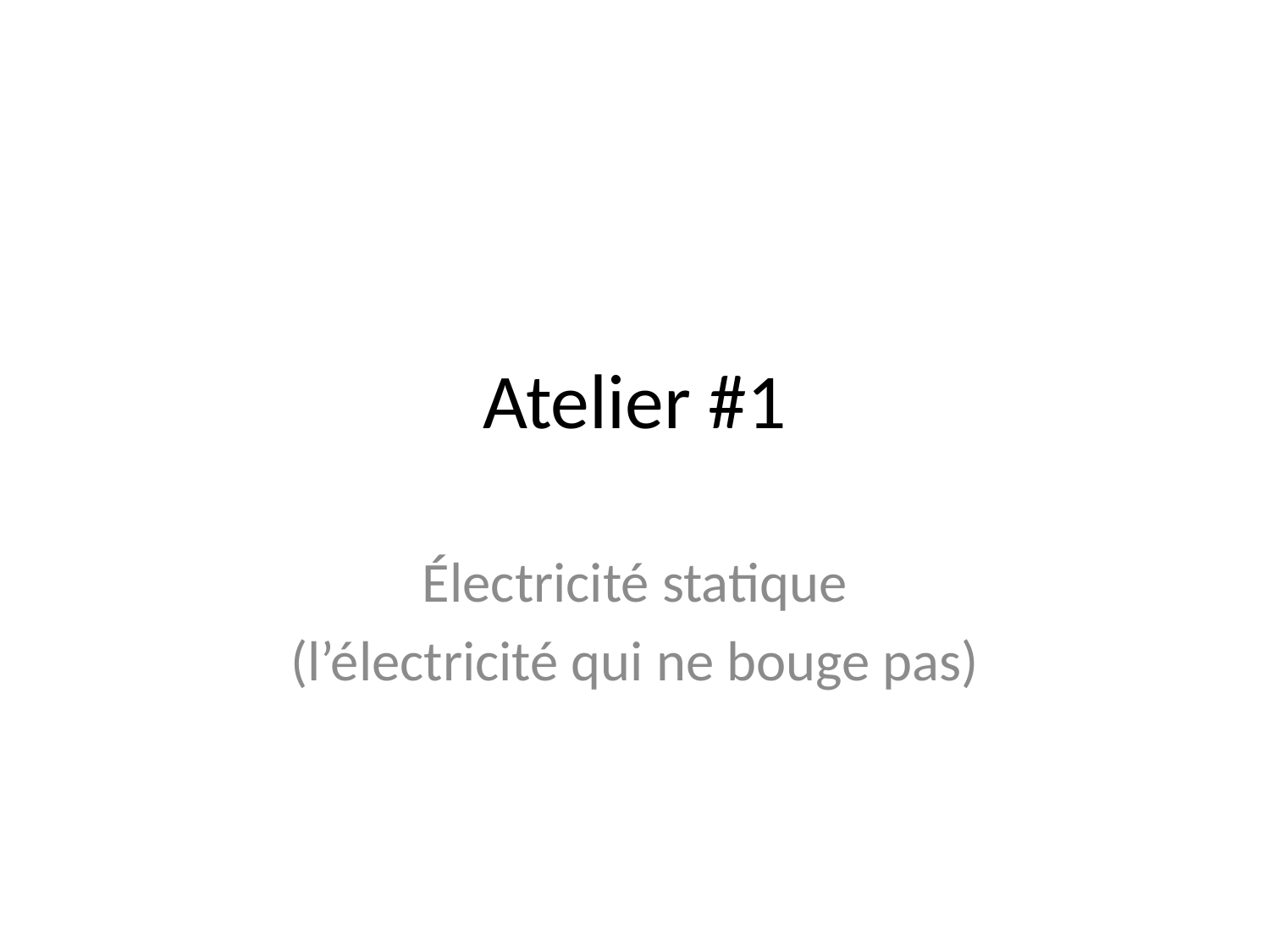

# Atelier #1
Électricité statique
(l’électricité qui ne bouge pas)